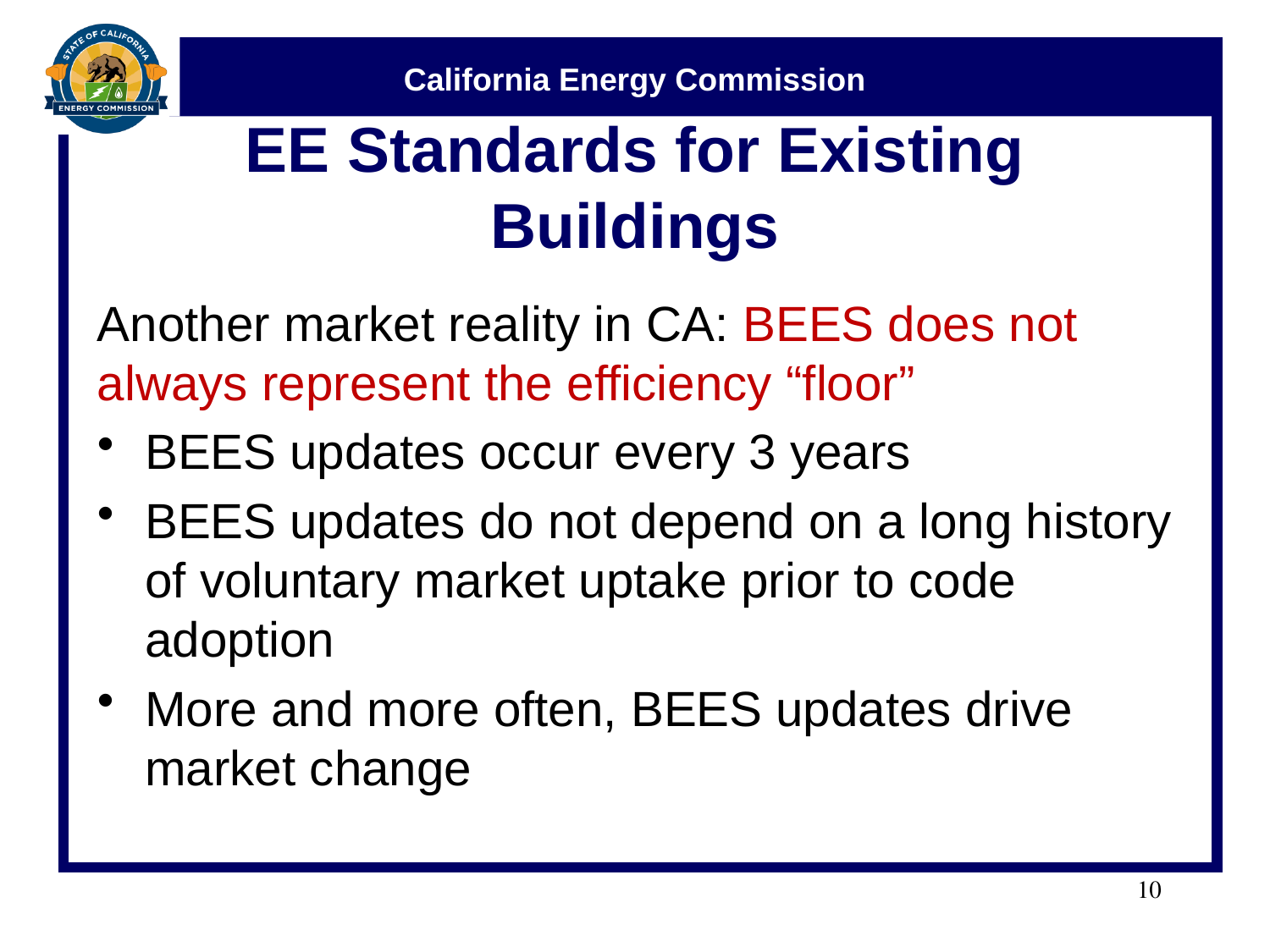

# EE Standards for Existing Buildings
Another market reality in CA: BEES does not always represent the efficiency “floor”
BEES updates occur every 3 years
BEES updates do not depend on a long history of voluntary market uptake prior to code adoption
More and more often, BEES updates drive market change

10